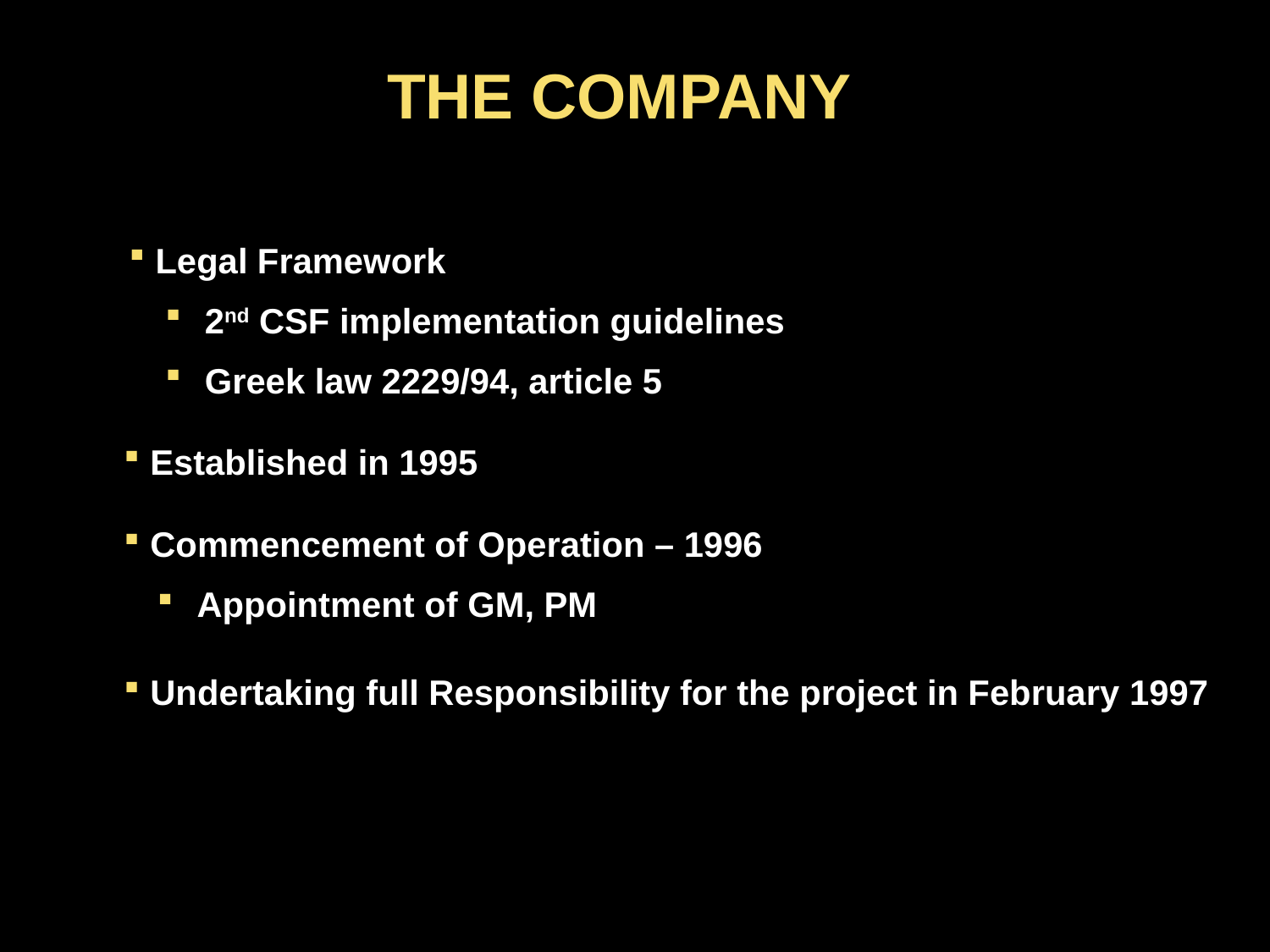

THE COMPANY
Legal Framework
 2nd CSF implementation guidelines
 Greek law 2229/94, article 5
Established in 1995
Commencement of Operation – 1996
 Appointment of GM, PM
Undertaking full Responsibility for the project in February 1997